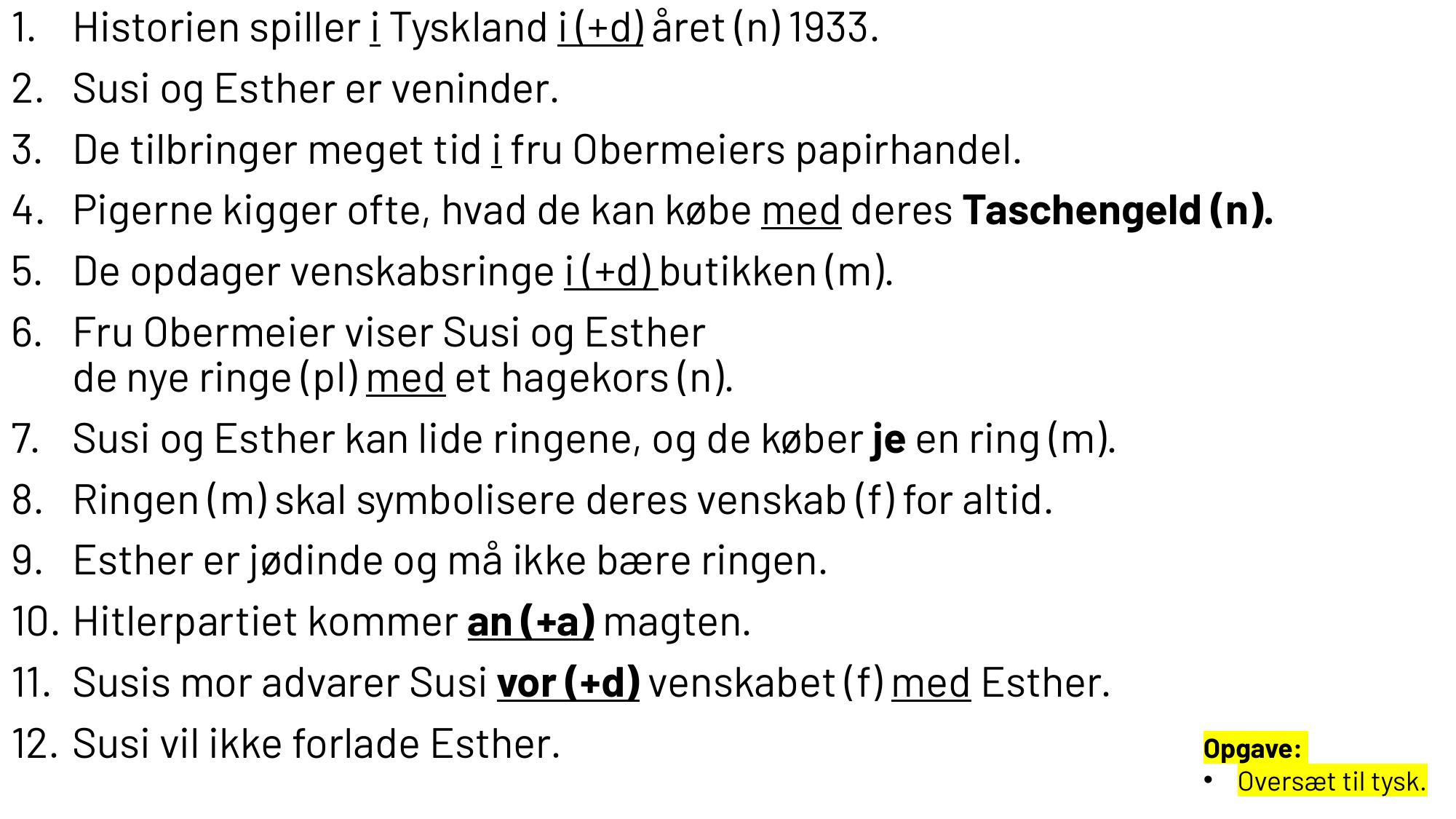

Historien spiller i Tyskland i (+d) året (n) 1933.
Susi og Esther er veninder.
De tilbringer meget tid i fru Obermeiers papirhandel.
Pigerne kigger ofte, hvad de kan købe med deres Taschengeld (n).
De opdager venskabsringe i (+d) butikken (m).
Fru Obermeier viser Susi og Esther
de nye ringe (pl) med et hagekors (n).
Susi og Esther kan lide ringene, og de køber je en ring (m).
Ringen (m) skal symbolisere deres venskab (f) for altid.
Esther er jødinde og må ikke bære ringen.
Hitlerpartiet kommer an (+a) magten.
Susis mor advarer Susi vor (+d) venskabet (f) med Esther.
Susi vil ikke forlade Esther.

Opgave:
Oversæt til tysk.